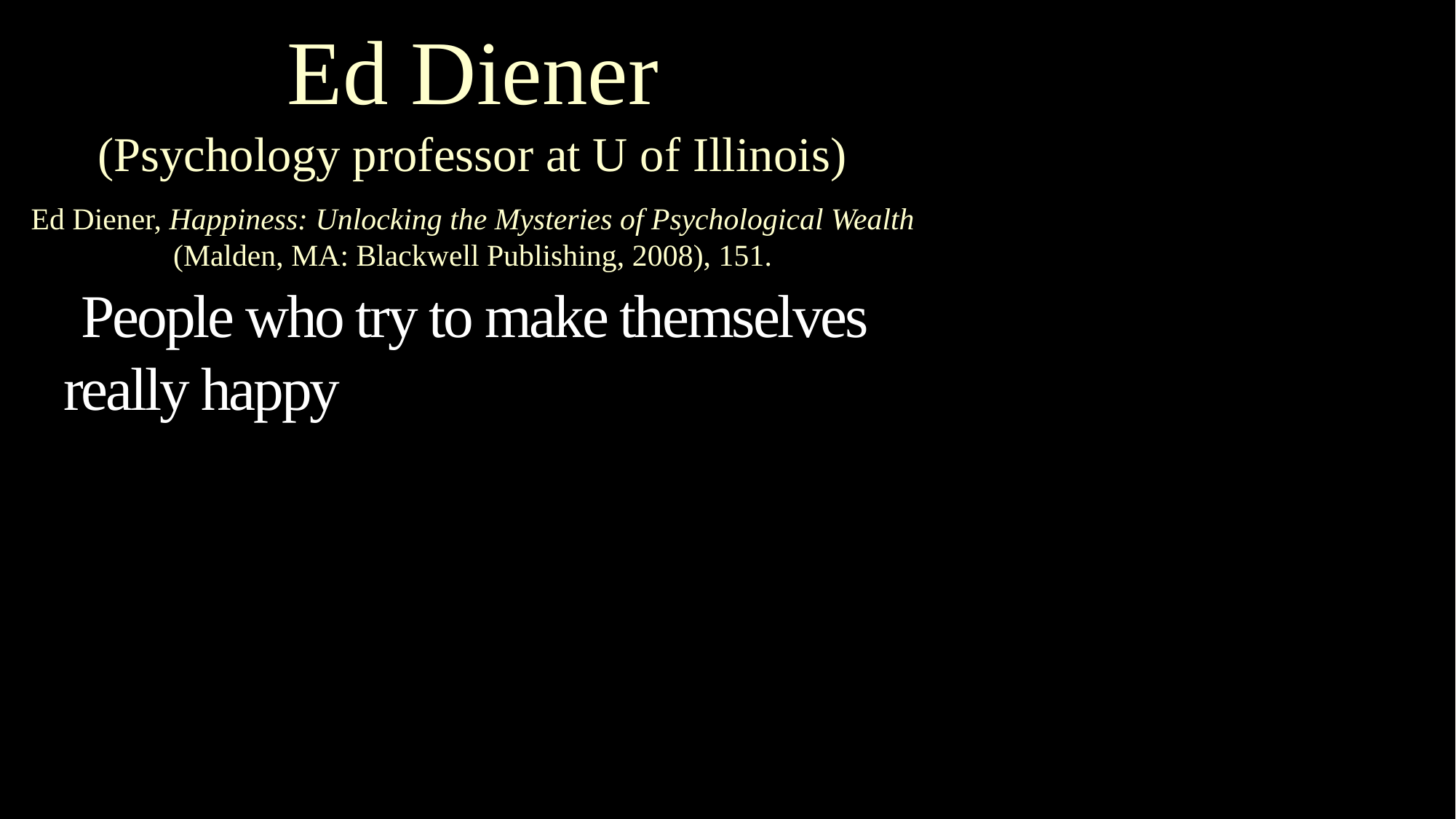

Ed Diener
(Psychology professor at U of Illinois)

Ed Diener, Happiness: Unlocking the Mysteries of Psychological Wealth (Malden, MA: Blackwell Publishing, 2008), 151.
People who try to make themselves really happy—those folks who chase excitement in relationships, a big paycheck at work, and intense thrills in their leisure time—are a bit like rats on a treadmill, running and running, but not really getting anywhere.